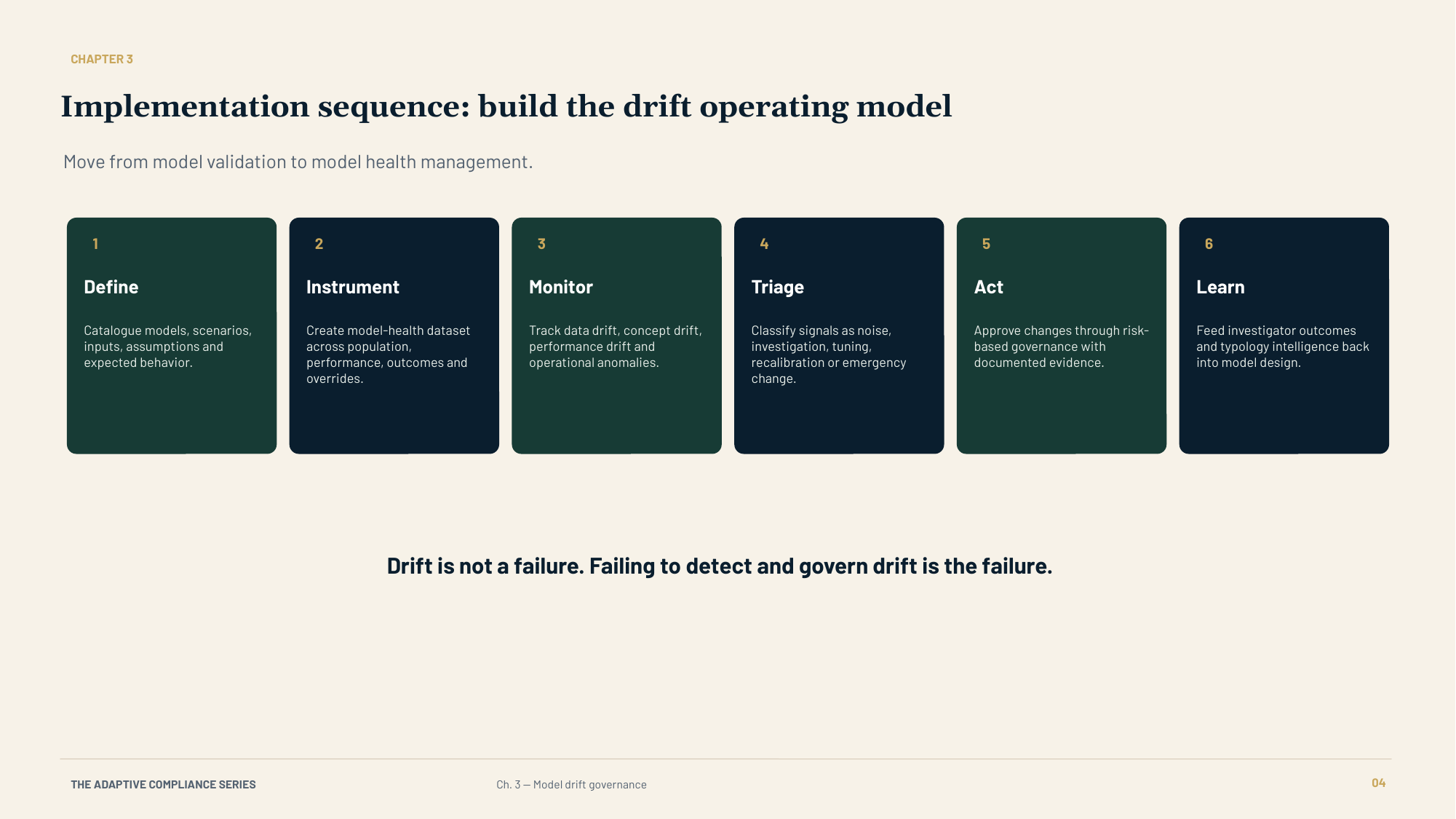

CHAPTER 3
Implementation sequence: build the drift operating model
Move from model validation to model health management.

1
2
3
4
5
6
Define
Instrument
Monitor
Triage
Act
Learn
Catalogue models, scenarios, inputs, assumptions and expected behavior.
Create model-health dataset across population, performance, outcomes and overrides.
Track data drift, concept drift, performance drift and operational anomalies.
Classify signals as noise, investigation, tuning, recalibration or emergency change.
Approve changes through risk-based governance with documented evidence.
Feed investigator outcomes and typology intelligence back into model design.
Drift is not a failure. Failing to detect and govern drift is the failure.

04
THE ADAPTIVE COMPLIANCE SERIES
Ch. 3 — Model drift governance